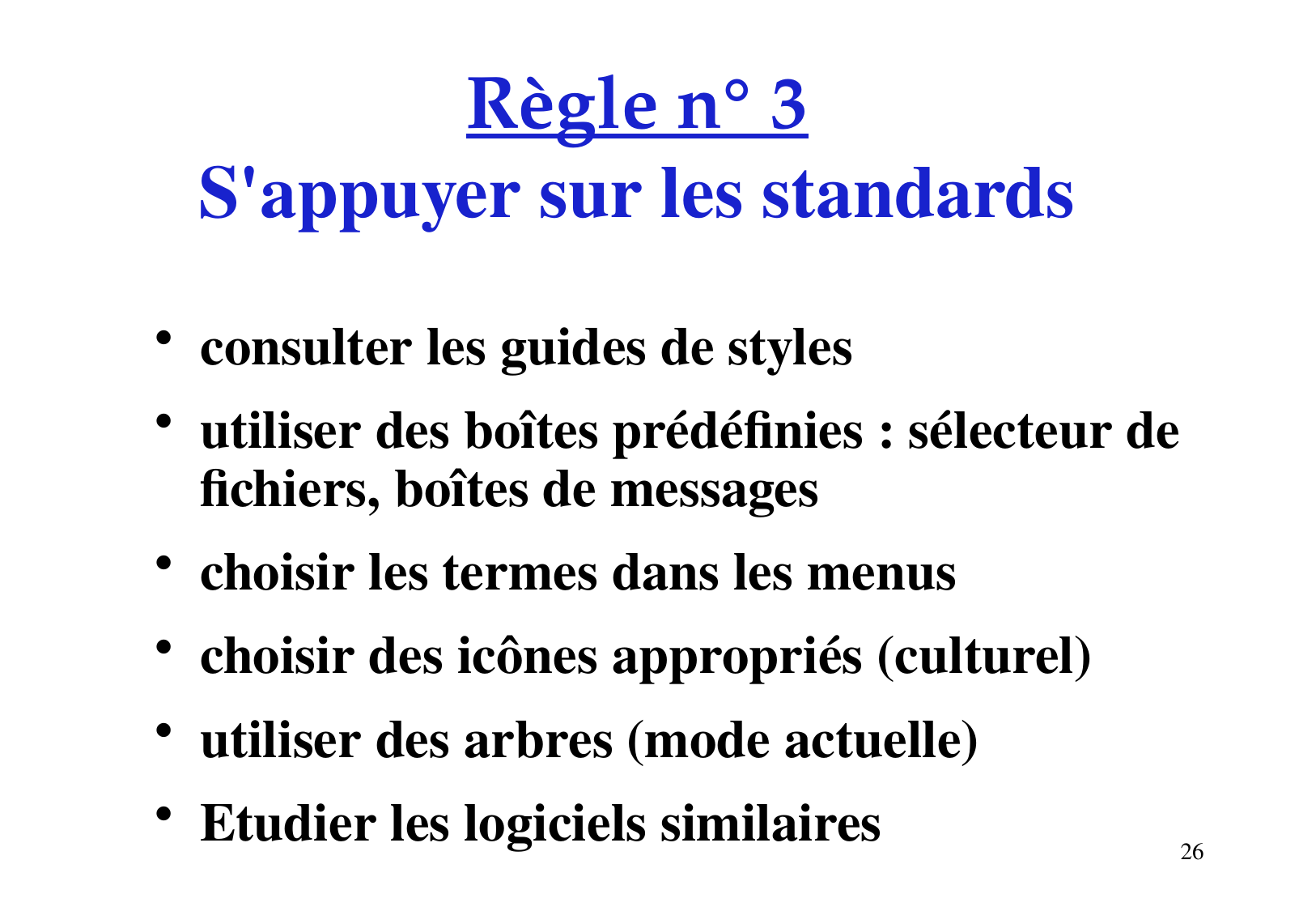

# Règle n° 3 S'appuyer sur les standards
consulter les guides de styles
utiliser des boîtes prédéfinies : sélecteur de fichiers, boîtes de messages
choisir les termes dans les menus
choisir des icônes appropriés (culturel)
utiliser des arbres (mode actuelle)
Etudier les logiciels similaires
26